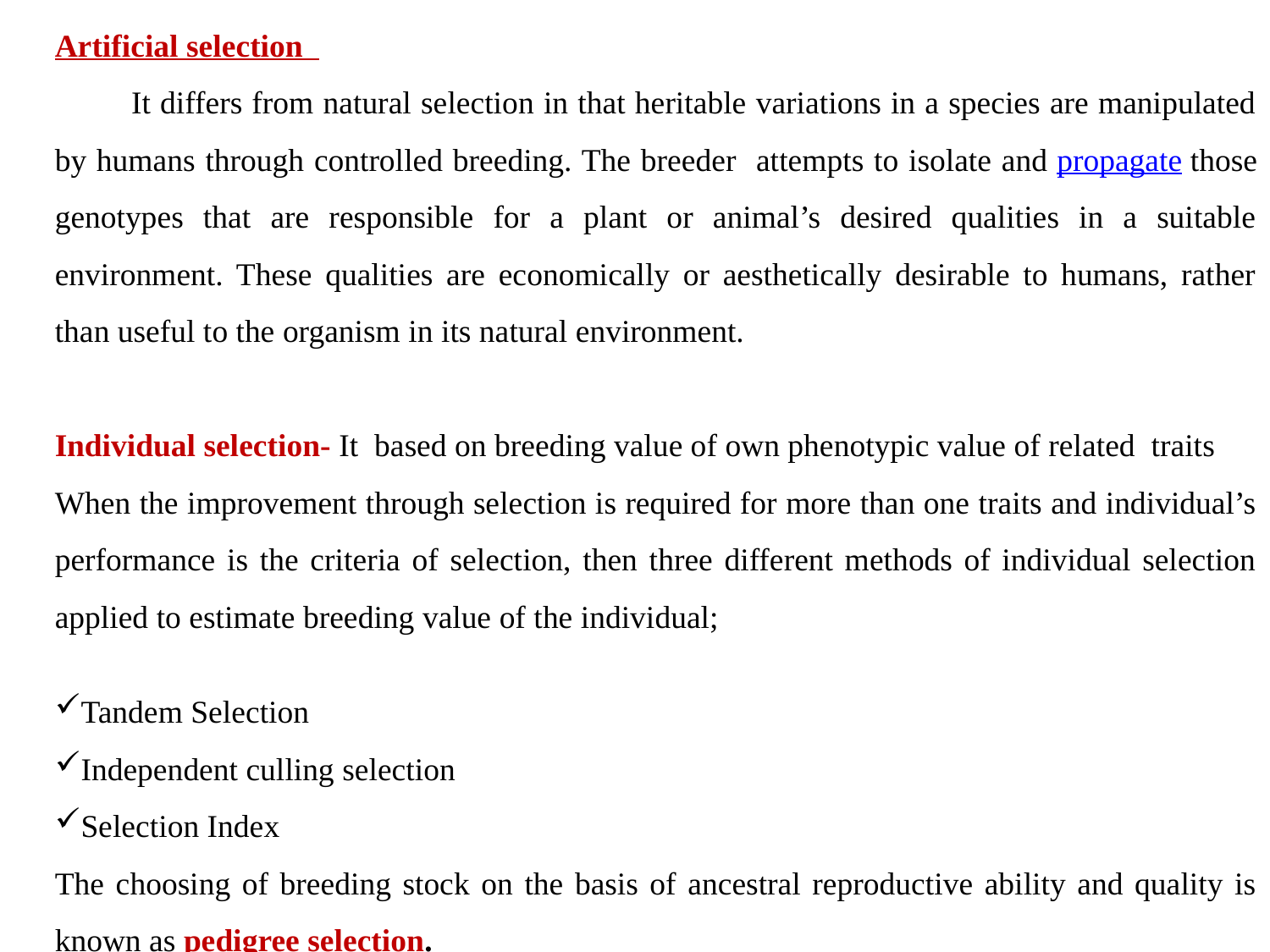

Artificial selection
        It differs from natural selection in that heritable variations in a species are manipulated by humans through controlled breeding. The breeder  attempts to isolate and propagate those genotypes that are responsible for a plant or animal’s desired qualities in a suitable environment. These qualities are economically or aesthetically desirable to humans, rather than useful to the organism in its natural environment.

Individual selection- It  based on breeding value of own phenotypic value of related  traits
When the improvement through selection is required for more than one traits and individual’s performance is the criteria of selection, then three different methods of individual selection applied to estimate breeding value of the individual;

Tandem Selection
Independent culling selection
Selection Index
The choosing of breeding stock on the basis of ancestral reproductive ability and quality is known as pedigree selection.